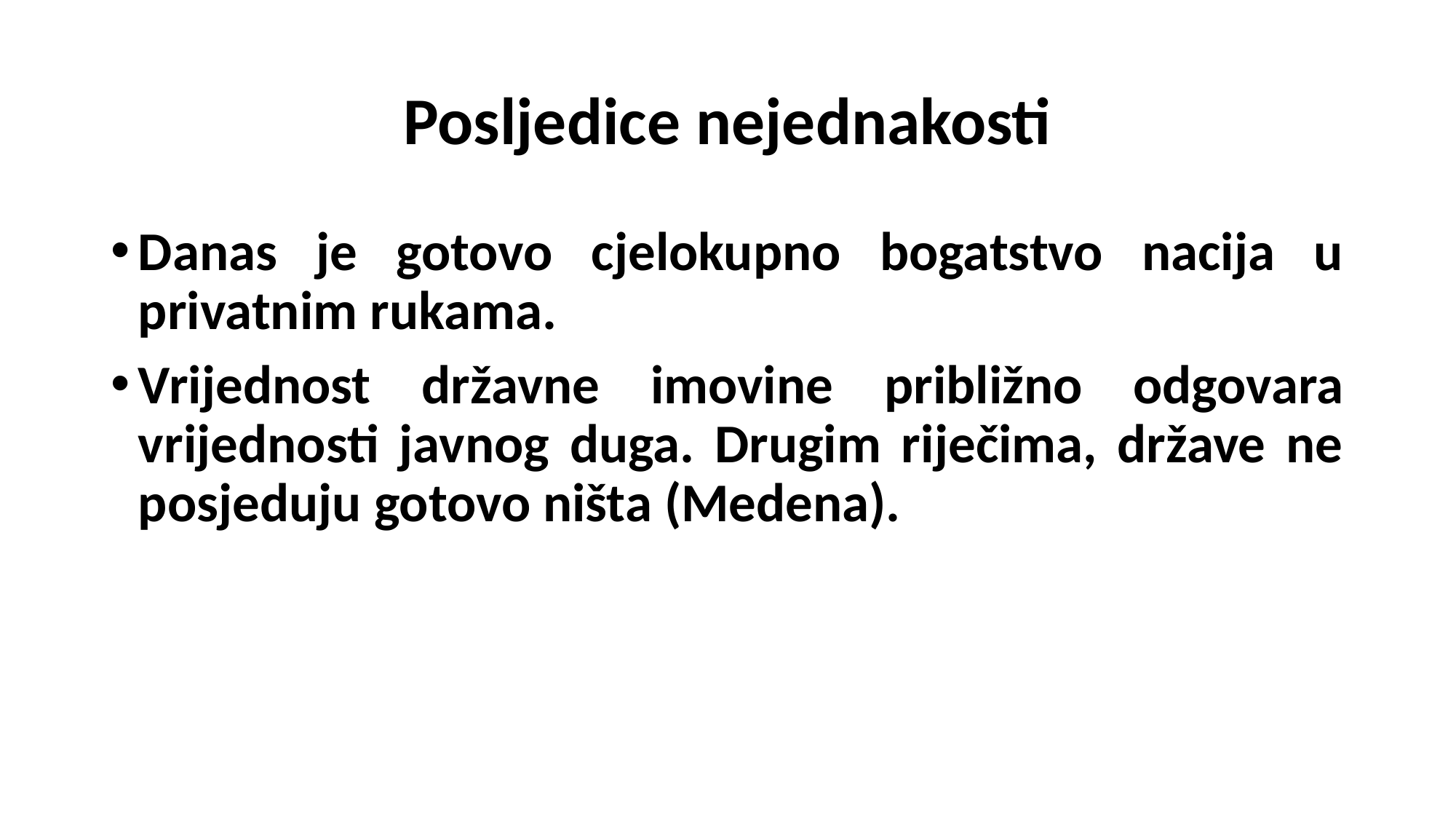

# Posljedice nejednakosti
Danas je gotovo cjelokupno bogatstvo nacija u privatnim rukama.
Vrijednost državne imovine približno odgovara vrijednosti javnog duga. Drugim riječima, države ne posjeduju gotovo ništa (Medena).